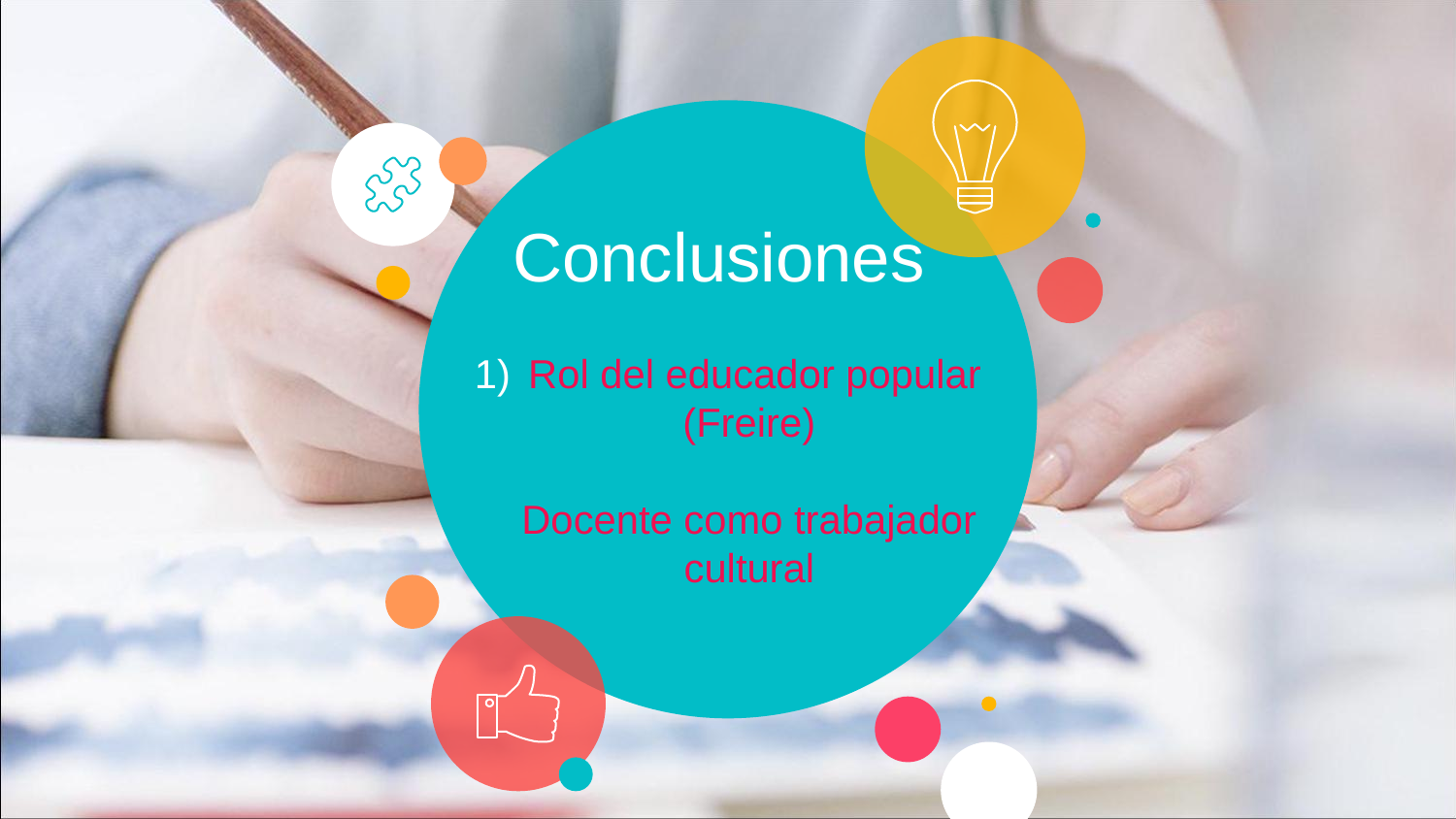

# Conclusiones
 Rol del educador popular (Freire)
Docente como trabajador cultural